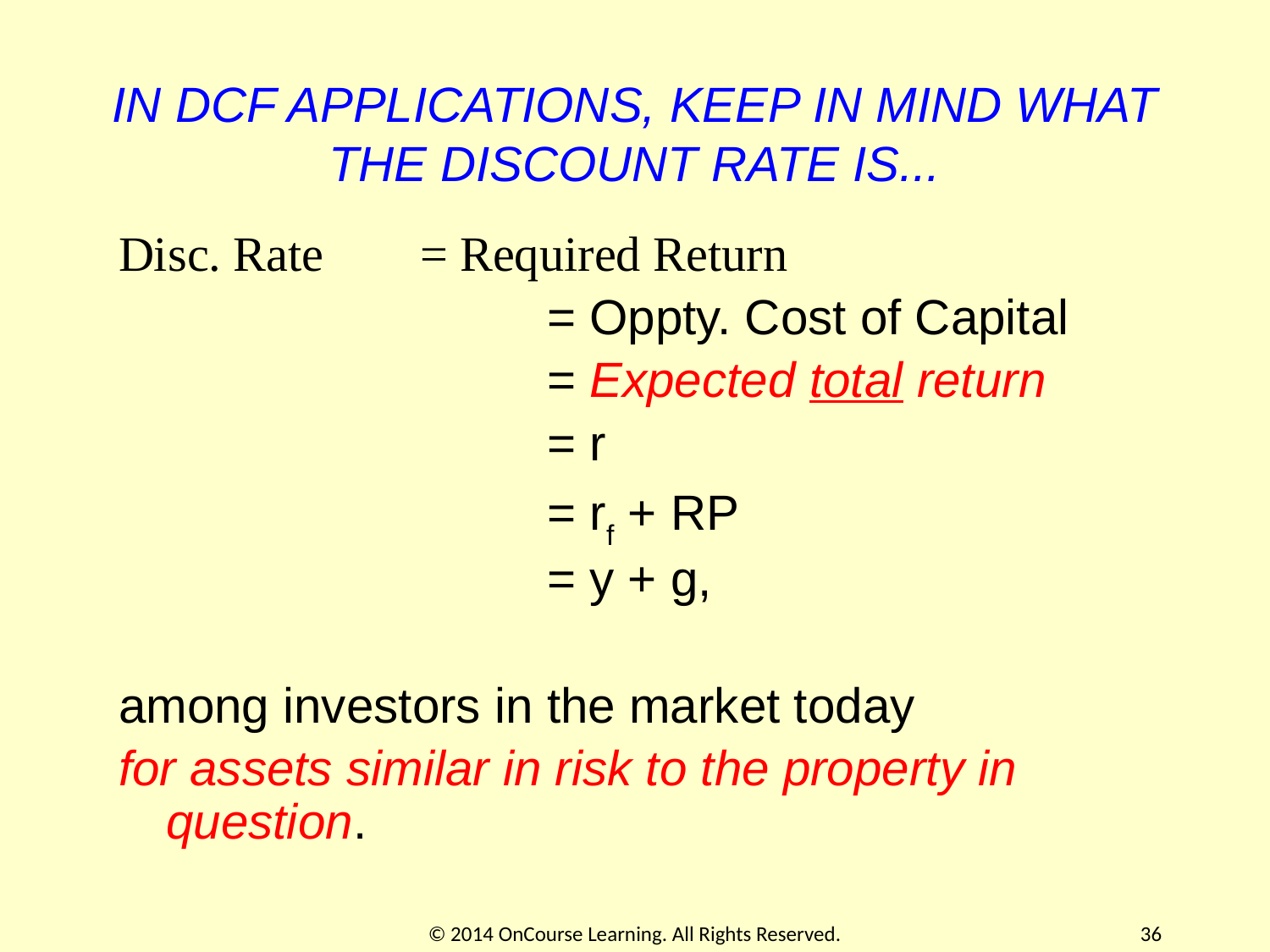

# IN DCF APPLICATIONS, KEEP IN MIND WHAT THE DISCOUNT RATE IS...
Disc. Rate	= Required Return
				= Oppty. Cost of Capital
				= Expected total return
				= r
				= rf + RP
				= y + g,

among investors in the market today
for assets similar in risk to the property in question.
© 2014 OnCourse Learning. All Rights Reserved.
36